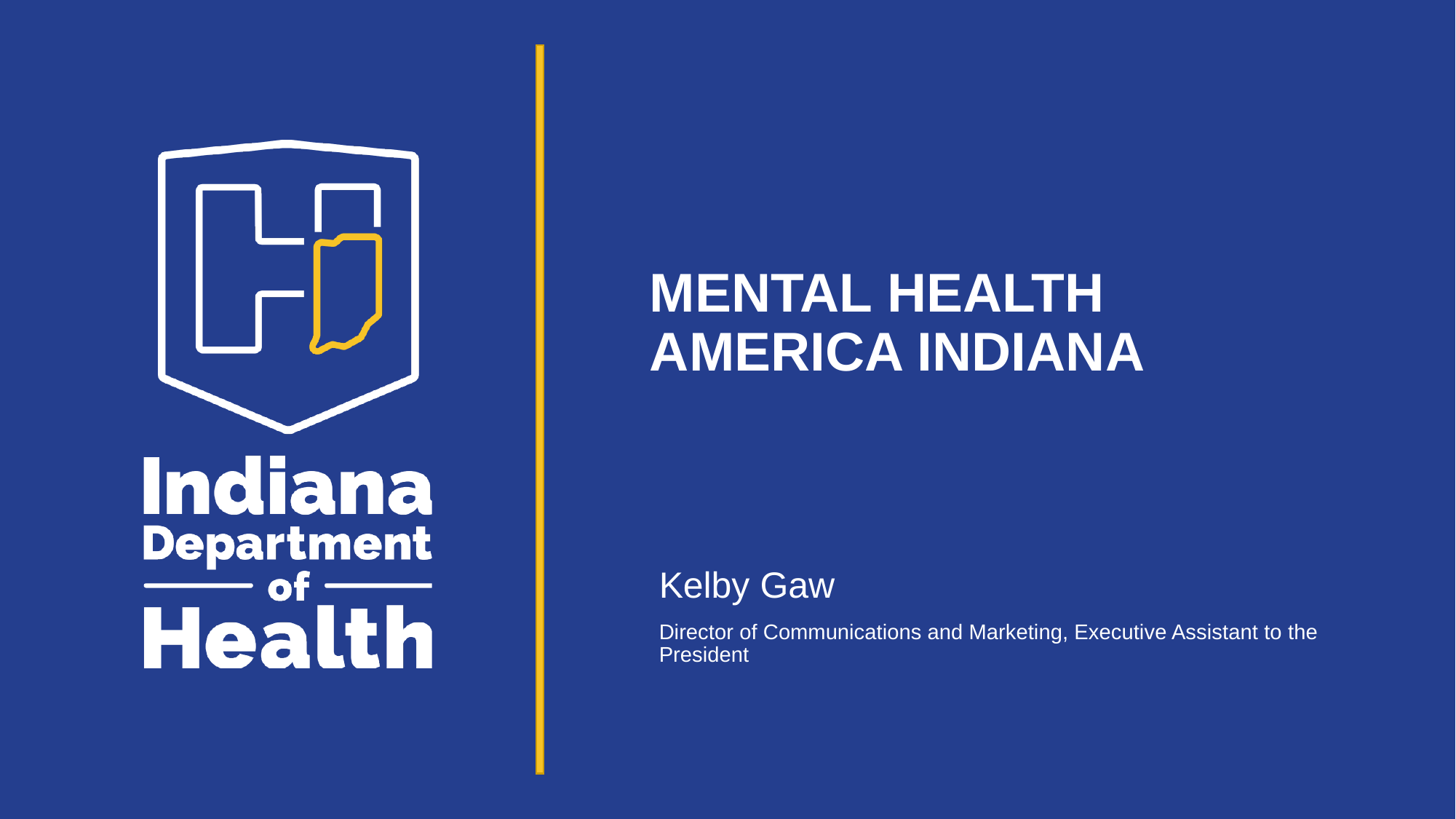

# Mental health America Indiana
Kelby Gaw
Director of Communications and Marketing, Executive Assistant to the President